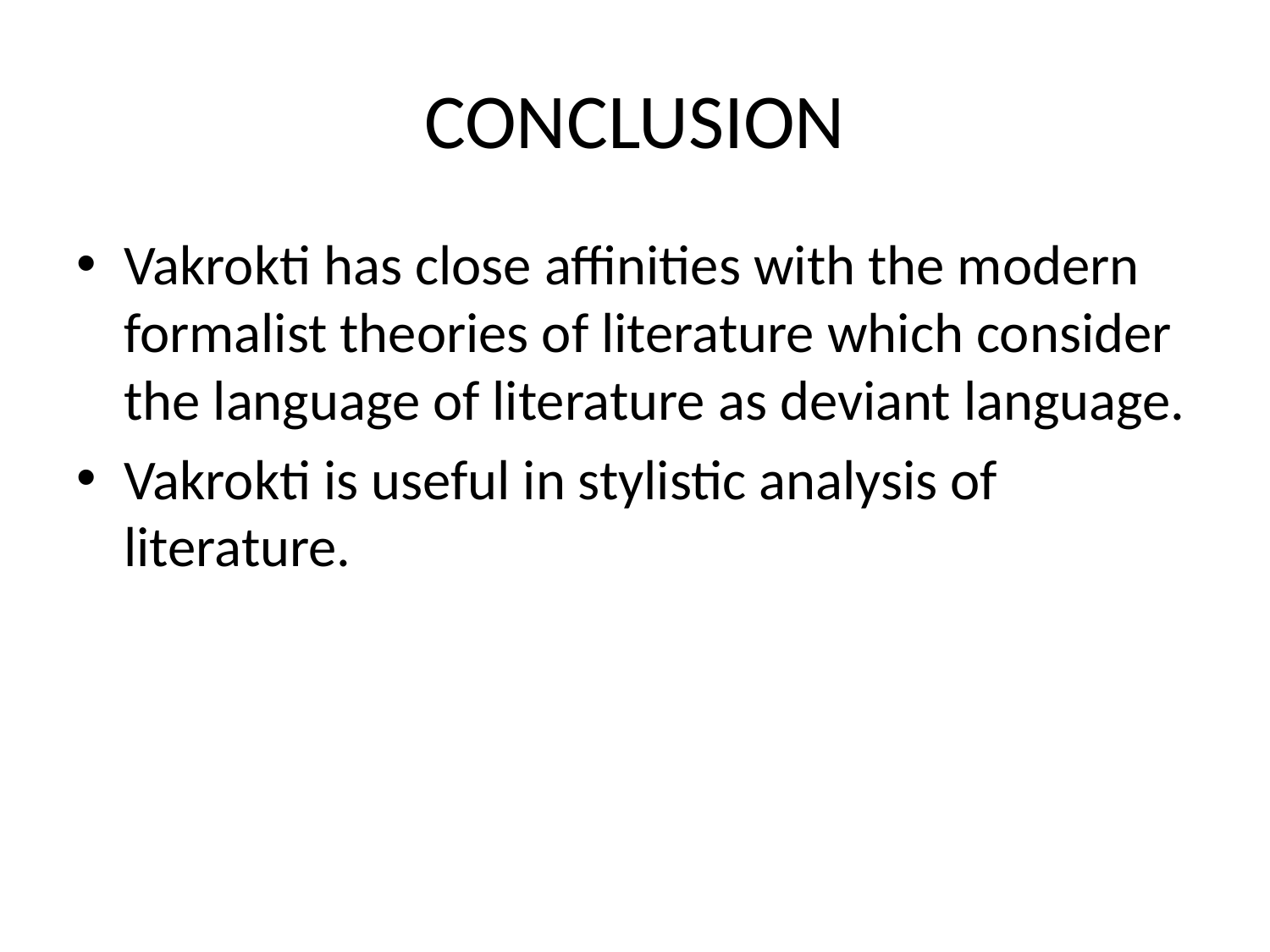

# CONCLUSION
Vakrokti has close affinities with the modern formalist theories of literature which consider the language of literature as deviant language.
Vakrokti is useful in stylistic analysis of literature.